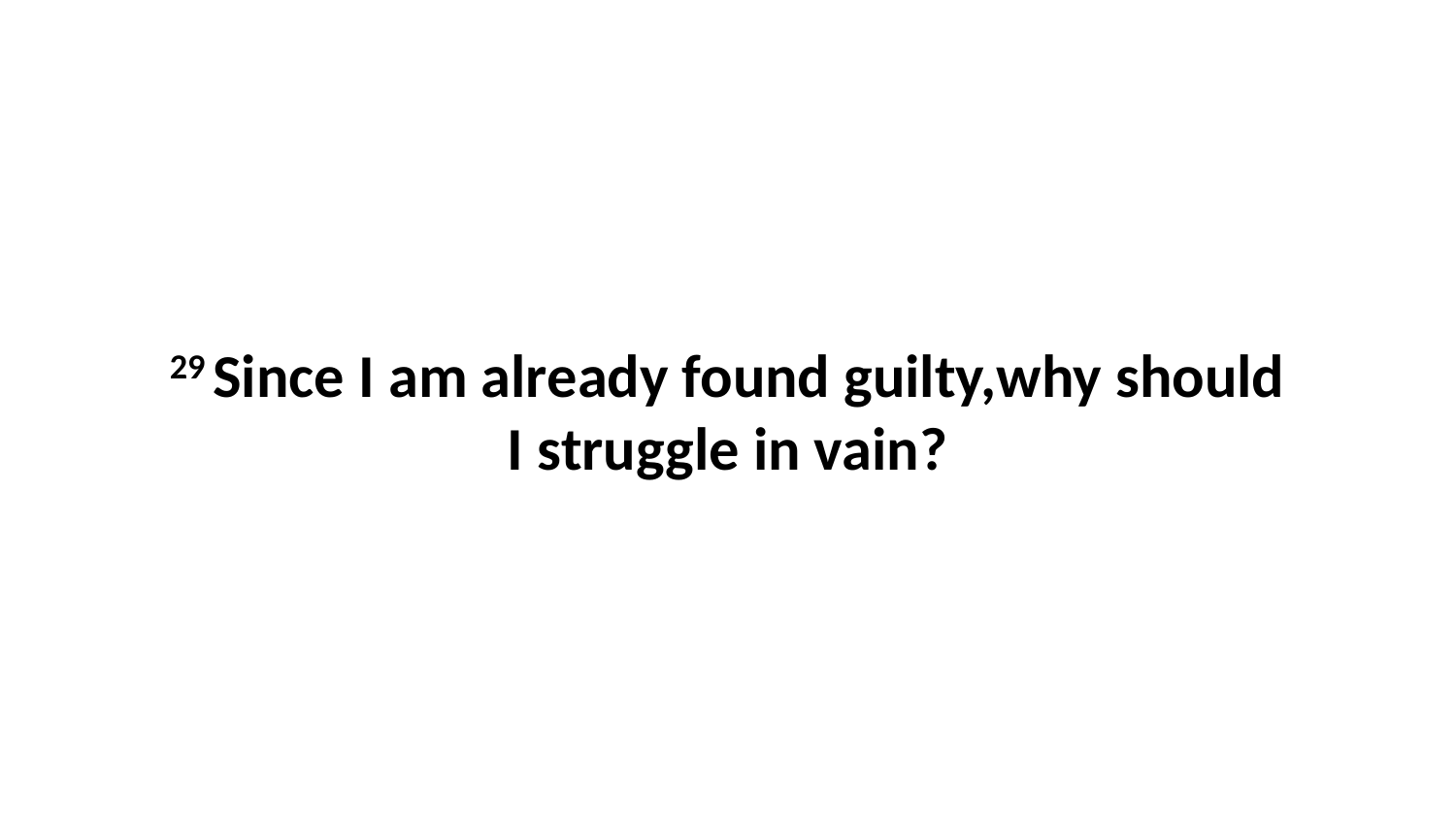

29 Since I am already found guilty,why should I struggle in vain?